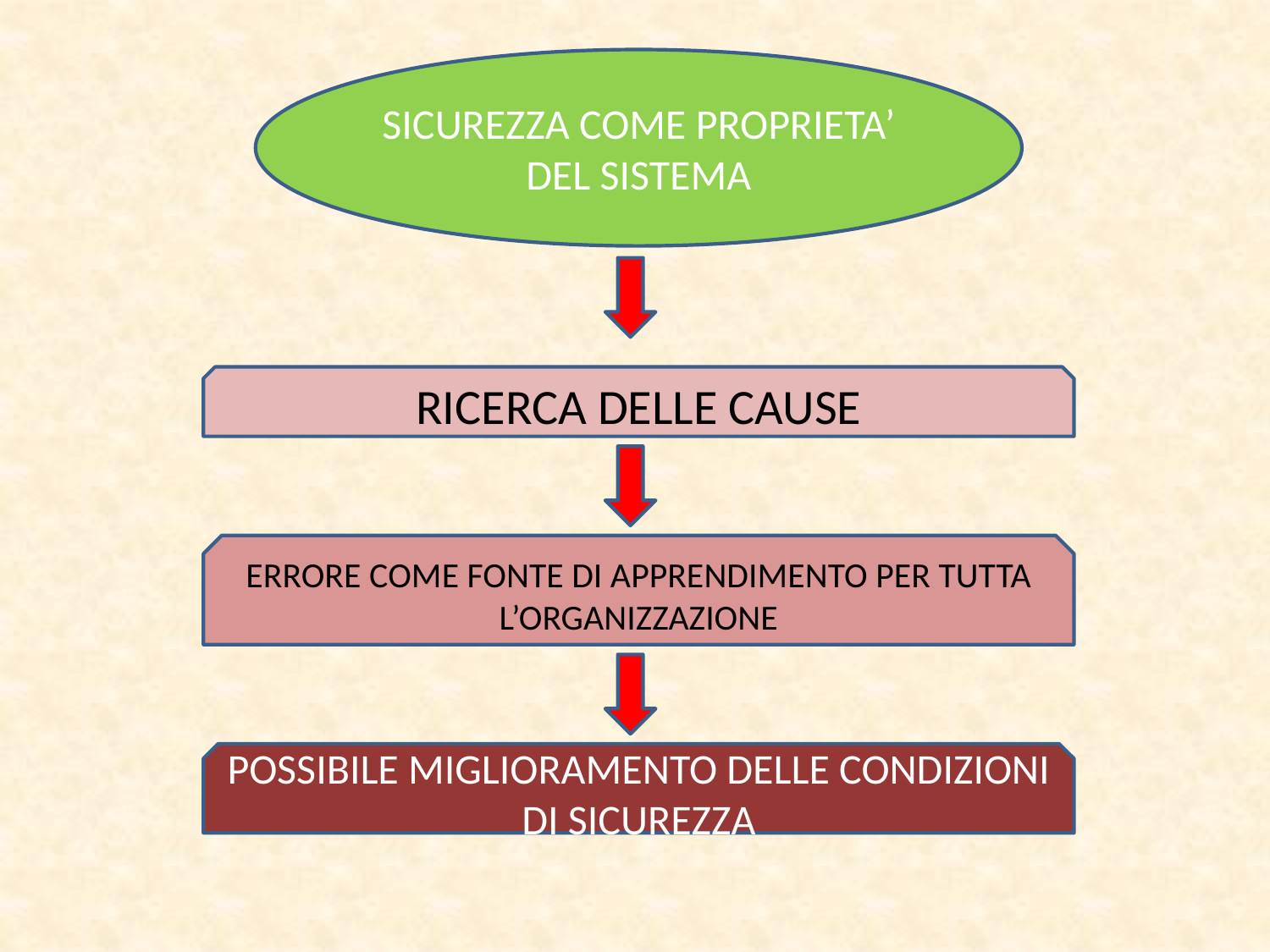

SICUREZZA COME PROPRIETA’ DEL SISTEMA

RICERCA DELLE CAUSE

ERRORE COME FONTE DI APPRENDIMENTO PER TUTTA L’ORGANIZZAZIONE

POSSIBILE MIGLIORAMENTO DELLE CONDIZIONI DI SICUREZZA